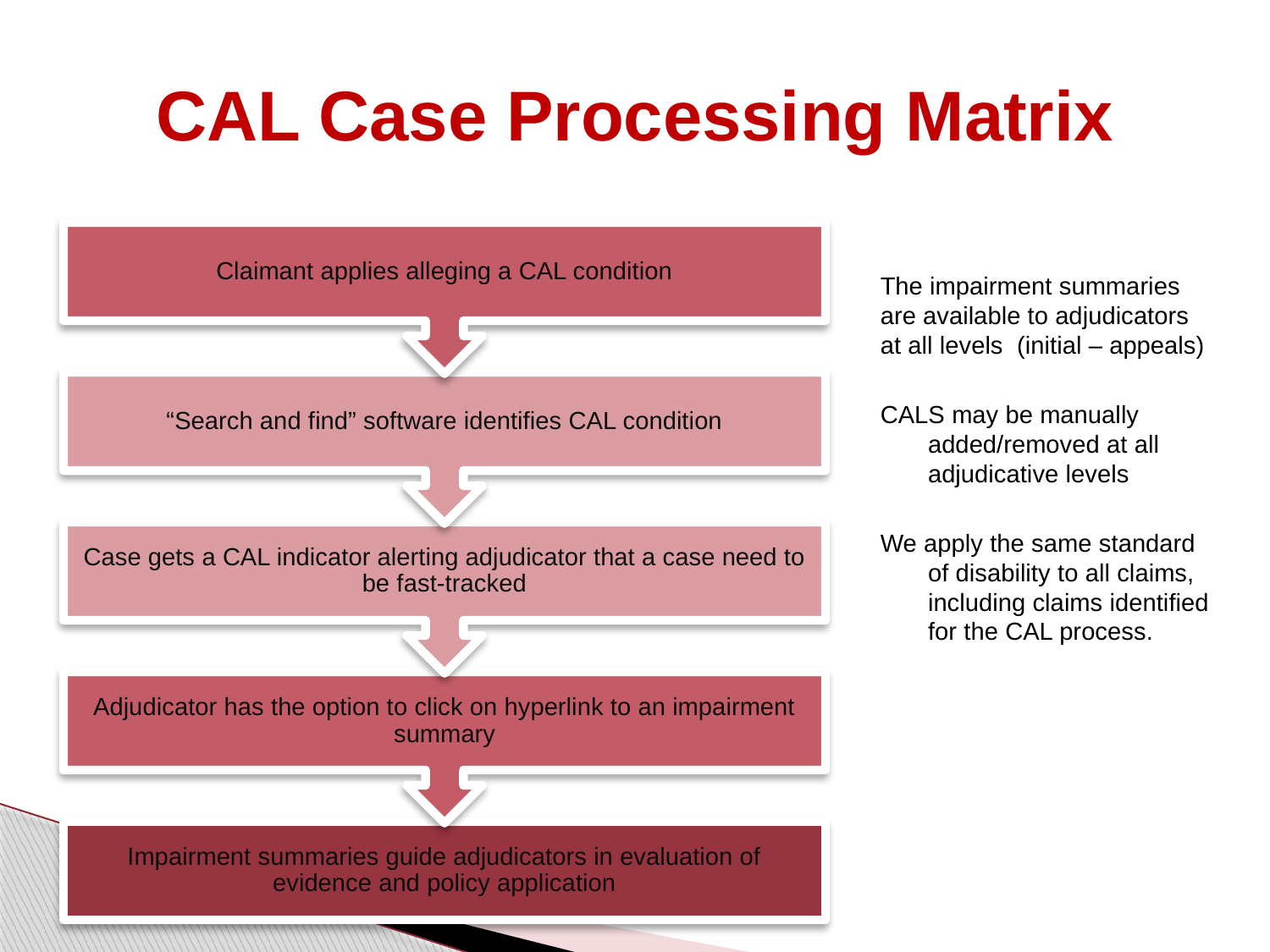

# CAL Case Processing Matrix
Impairment summaries guide adjudicators in evaluation of evidence and policy application
Adjudicator has the option to click on hyperlink to an impairment summary
Case gets a CAL indicator alerting adjudicator that a case need to be fast-tracked
“Search and find” software identifies CAL condition
Claimant applies alleging a CAL condition
The impairment summaries are available to adjudicators at all levels  (initial – appeals)

CALS may be manually added/removed at all adjudicative levels

We apply the same standard of disability to all claims, including claims identified for the CAL process.